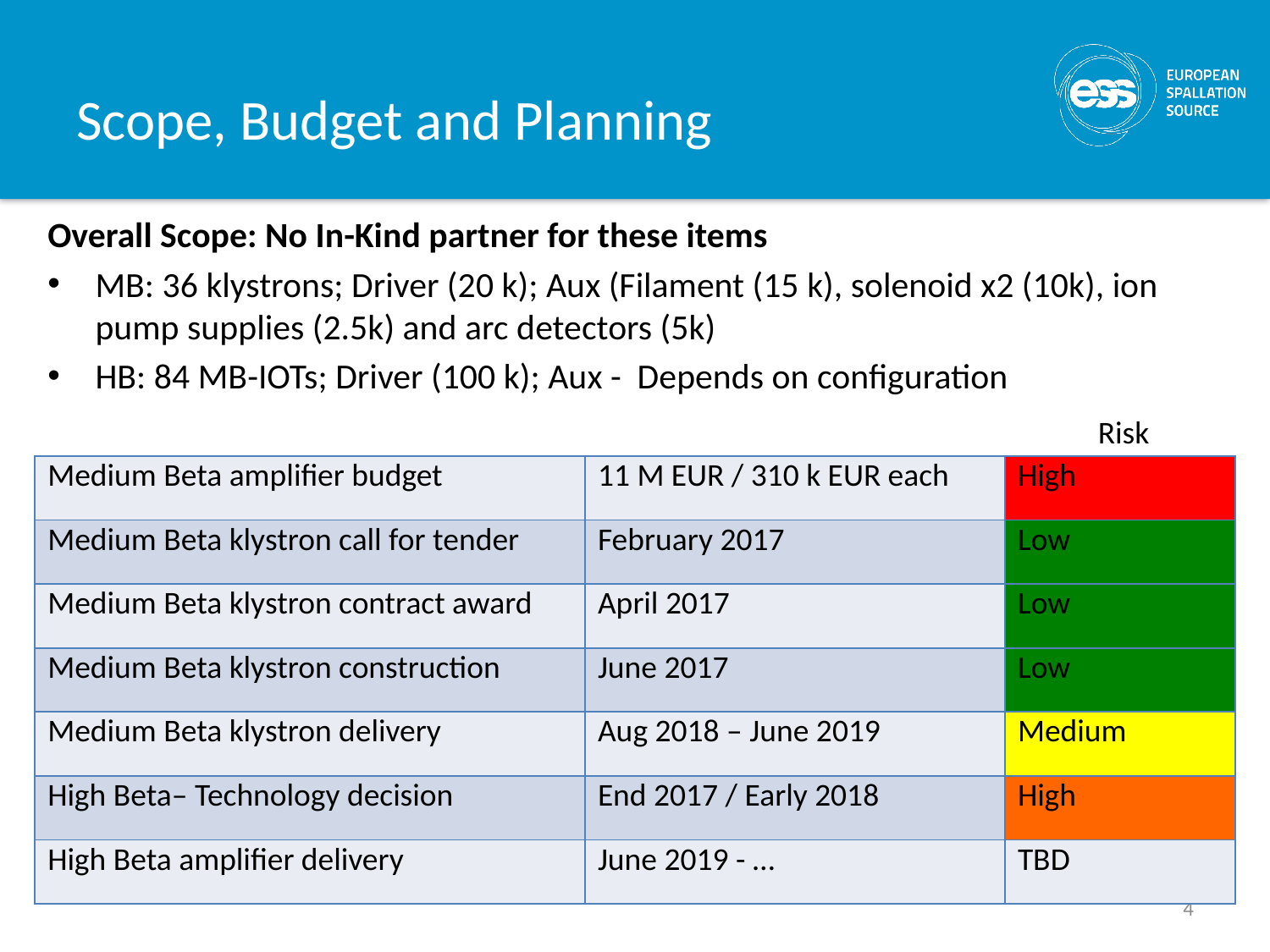

# Scope, Budget and Planning
Overall Scope: No In-Kind partner for these items
MB: 36 klystrons; Driver (20 k); Aux (Filament (15 k), solenoid x2 (10k), ion pump supplies (2.5k) and arc detectors (5k)
HB: 84 MB-IOTs; Driver (100 k); Aux -  Depends on configuration
Risk
| Medium Beta amplifier budget | 11 M EUR / 310 k EUR each | High |
| --- | --- | --- |
| Medium Beta klystron call for tender | February 2017 | Low |
| Medium Beta klystron contract award | April 2017 | Low |
| Medium Beta klystron construction | June 2017 | Low |
| Medium Beta klystron delivery | Aug 2018 – June 2019 | Medium |
| High Beta– Technology decision | End 2017 / Early 2018 | High |
| High Beta amplifier delivery | June 2019 - … | TBD |
4